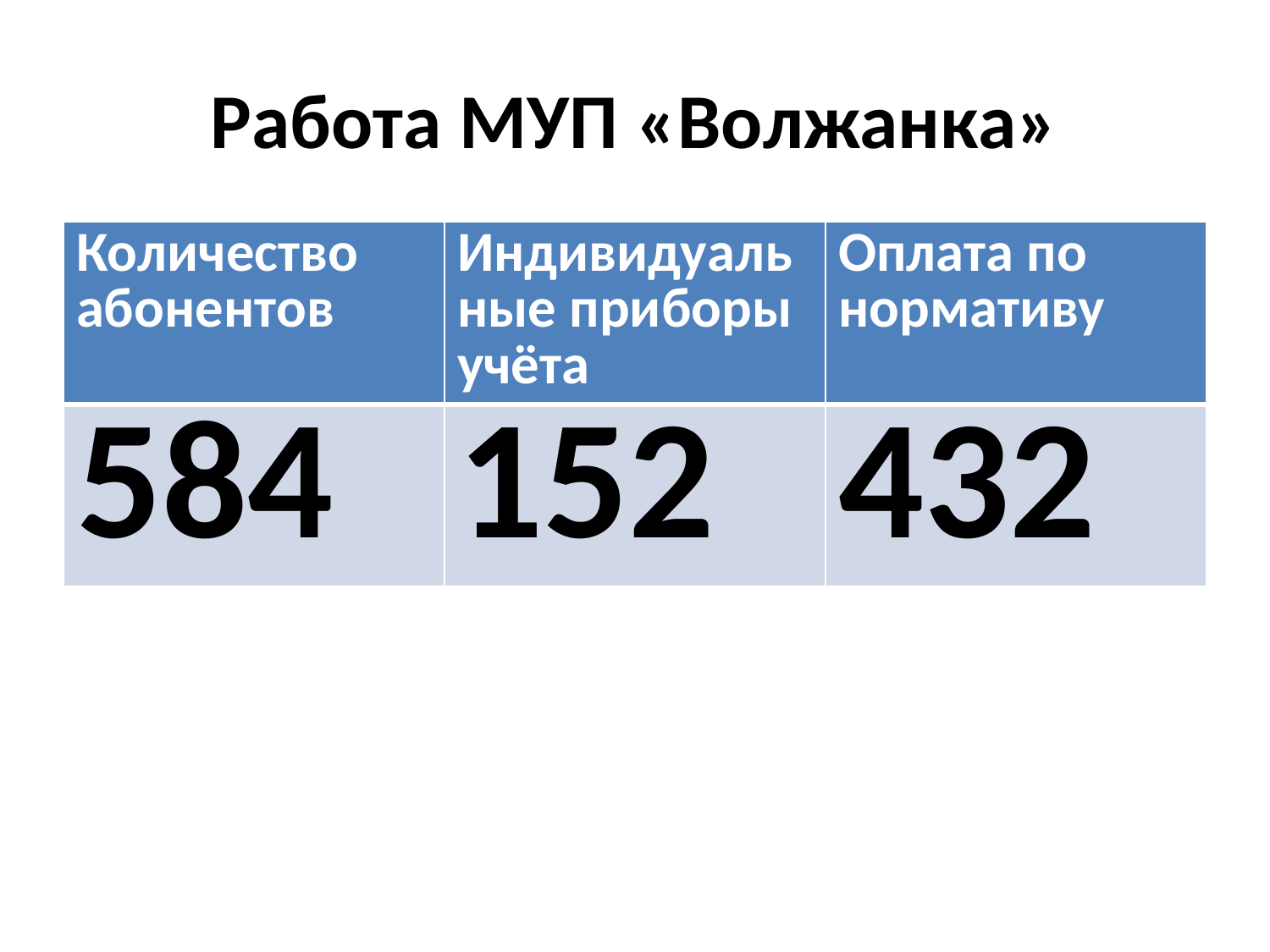

# Работа МУП «Волжанка»
| Количество абонентов | Индивидуальные приборы учёта | Оплата по нормативу |
| --- | --- | --- |
| 584 | 152 | 432 |